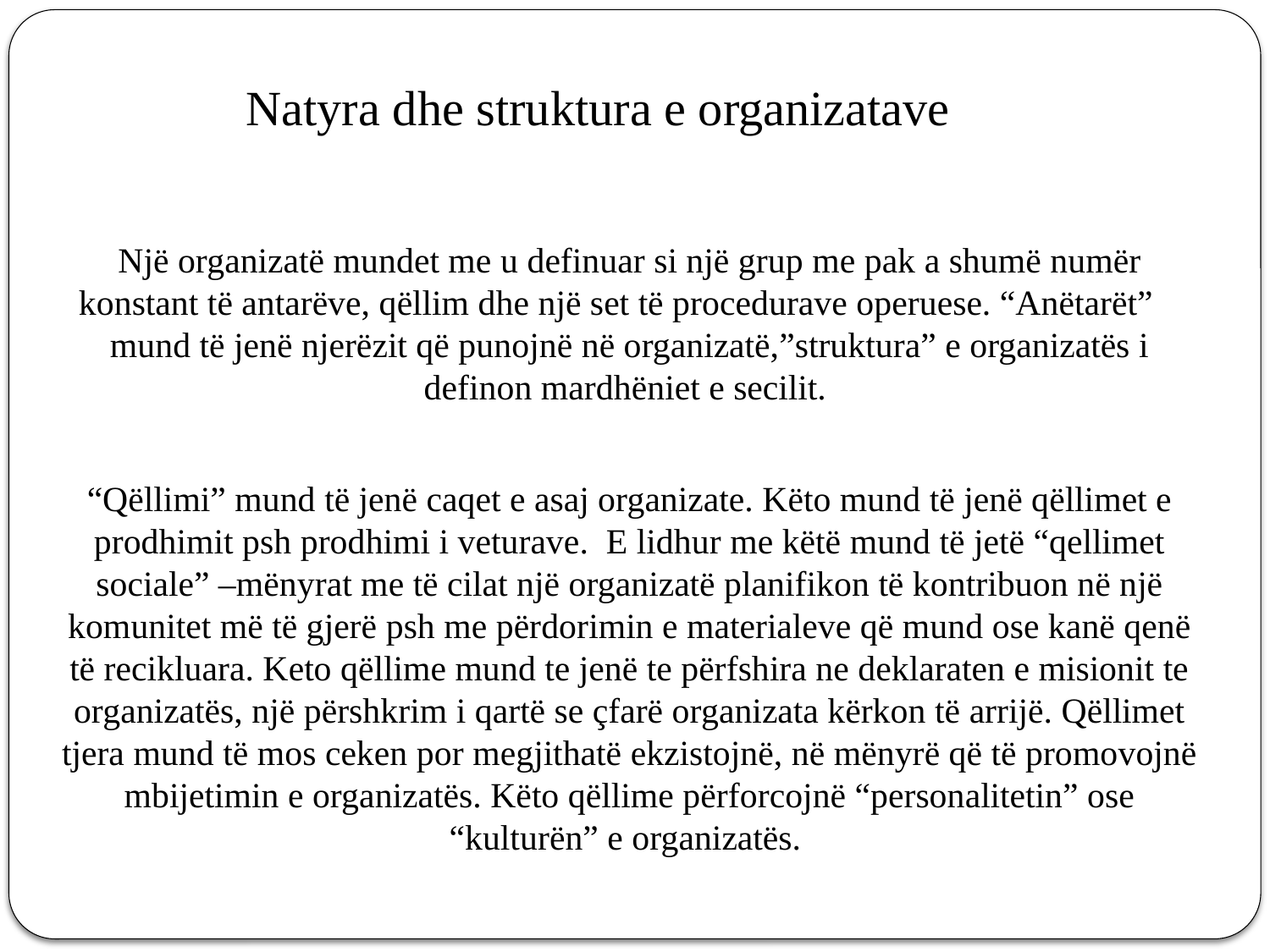

Natyra dhe struktura e organizatave
Një organizatë mundet me u definuar si një grup me pak a shumë numër konstant të antarëve, qëllim dhe një set të procedurave operuese. “Anëtarët”    mund të jenë njerëzit që punojnë në organizatë,”struktura” e organizatës i definon mardhëniet e secilit.
“Qëllimi” mund të jenë caqet e asaj organizate. Këto mund të jenë qëllimet e prodhimit psh prodhimi i veturave.  E lidhur me këtë mund të jetë “qellimet sociale” –mënyrat me të cilat një organizatë planifikon të kontribuon në një komunitet më të gjerë psh me përdorimin e materialeve që mund ose kanë qenë të recikluara. Keto qëllime mund te jenë te përfshira ne deklaraten e misionit te organizatës, një përshkrim i qartë se çfarë organizata kërkon të arrijë. Qëllimet tjera mund të mos ceken por megjithatë ekzistojnë, në mënyrë që të promovojnë mbijetimin e organizatës. Këto qëllime përforcojnë “personalitetin” ose “kulturën” e organizatës.